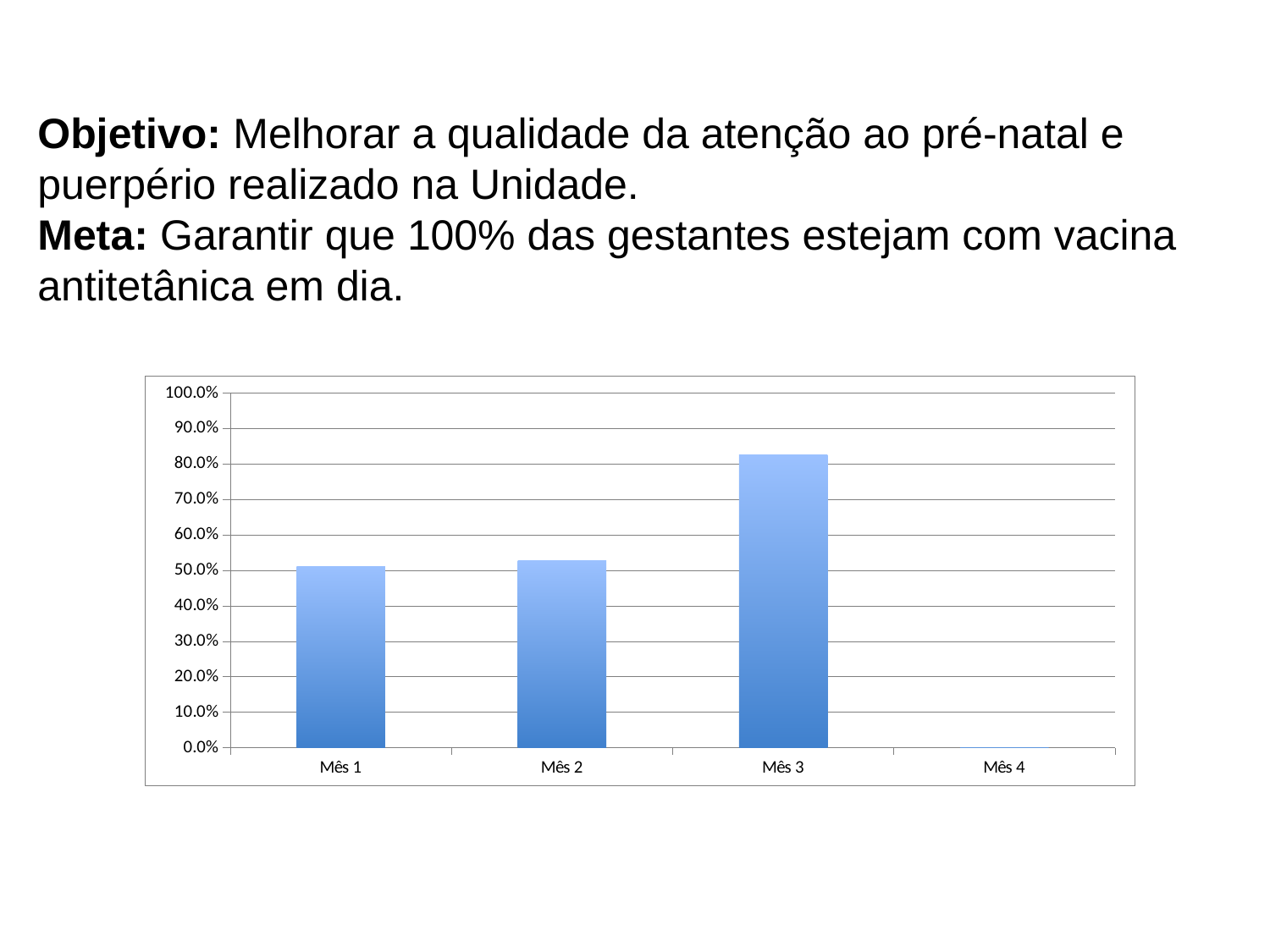

# Objetivo: Melhorar a qualidade da atenção ao pré-natal e puerpério realizado na Unidade. Meta: Garantir que 100% das gestantes estejam com vacina antitetânica em dia.

### Chart

| Category | Proporção de gestantes com vacina antitetânica em dia |
|---|---|
| Mês 1 | 0.5111111111111111 |
| Mês 2 | 0.5285714285714286 |
| Mês 3 | 0.8266666666666667 |
| Mês 4 | 0.0 |